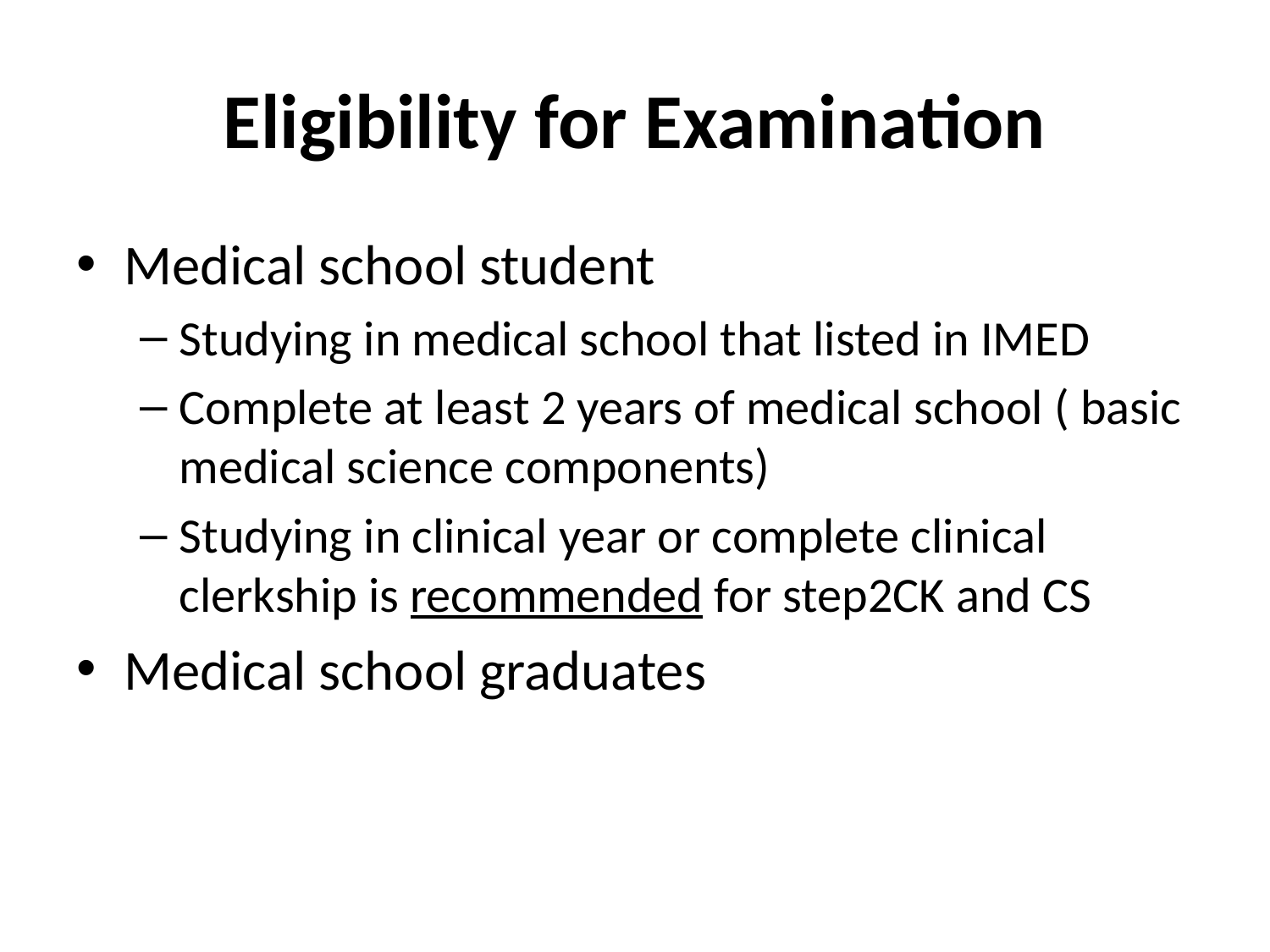

# Eligibility for Examination
Medical school student
Studying in medical school that listed in IMED
Complete at least 2 years of medical school ( basic medical science components)
Studying in clinical year or complete clinical clerkship is recommended for step2CK and CS
Medical school graduates